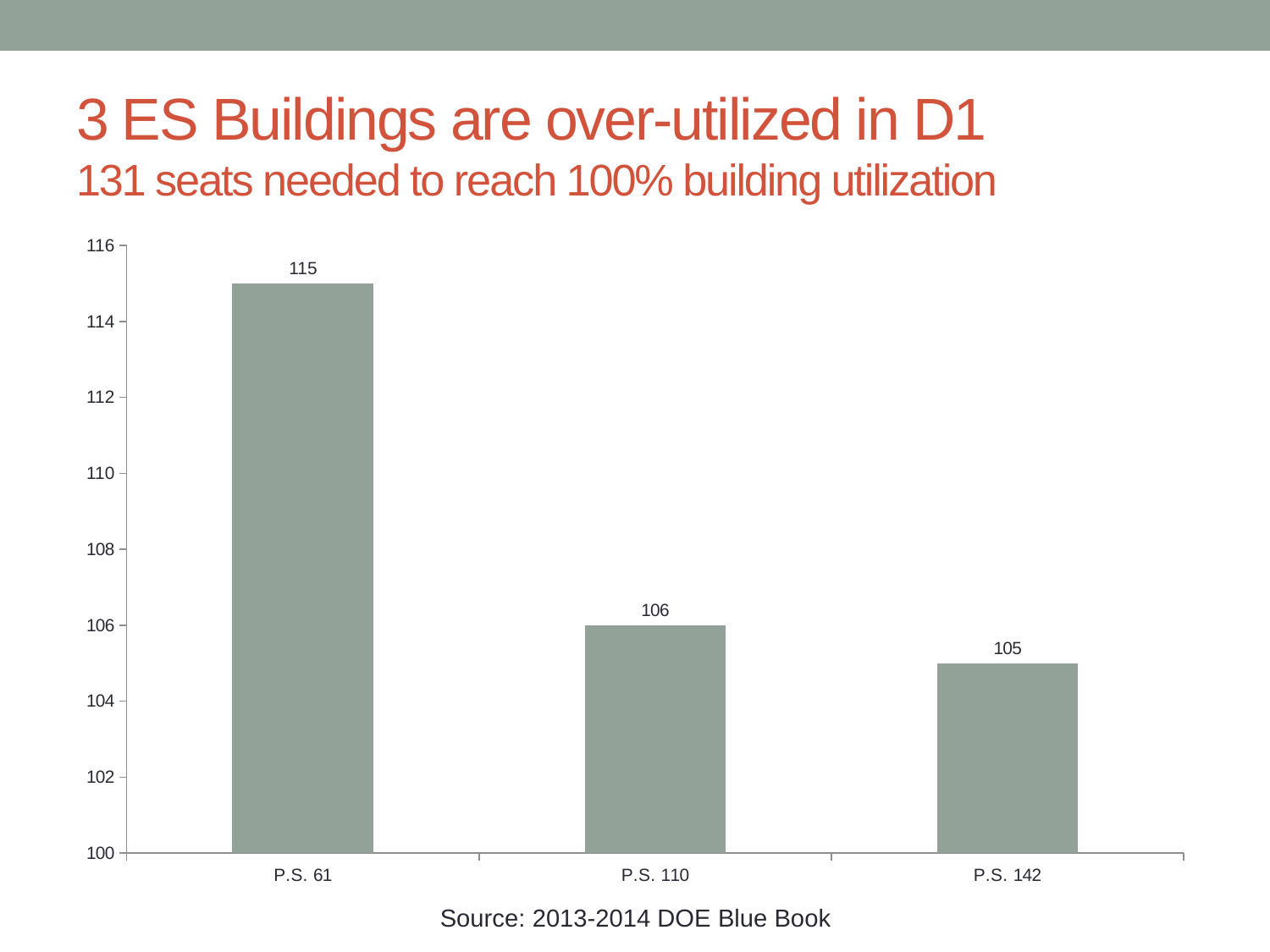

# 3 ES Buildings are over-utilized in D1 131 seats needed to reach 100% building utilization

### Chart

| Category |  |
|---|---|
| P.S. 61 | 115.0 |
| P.S. 110 | 106.0 |
| P.S. 142 | 105.0 |
Source: 2013-2014 DOE Blue Book